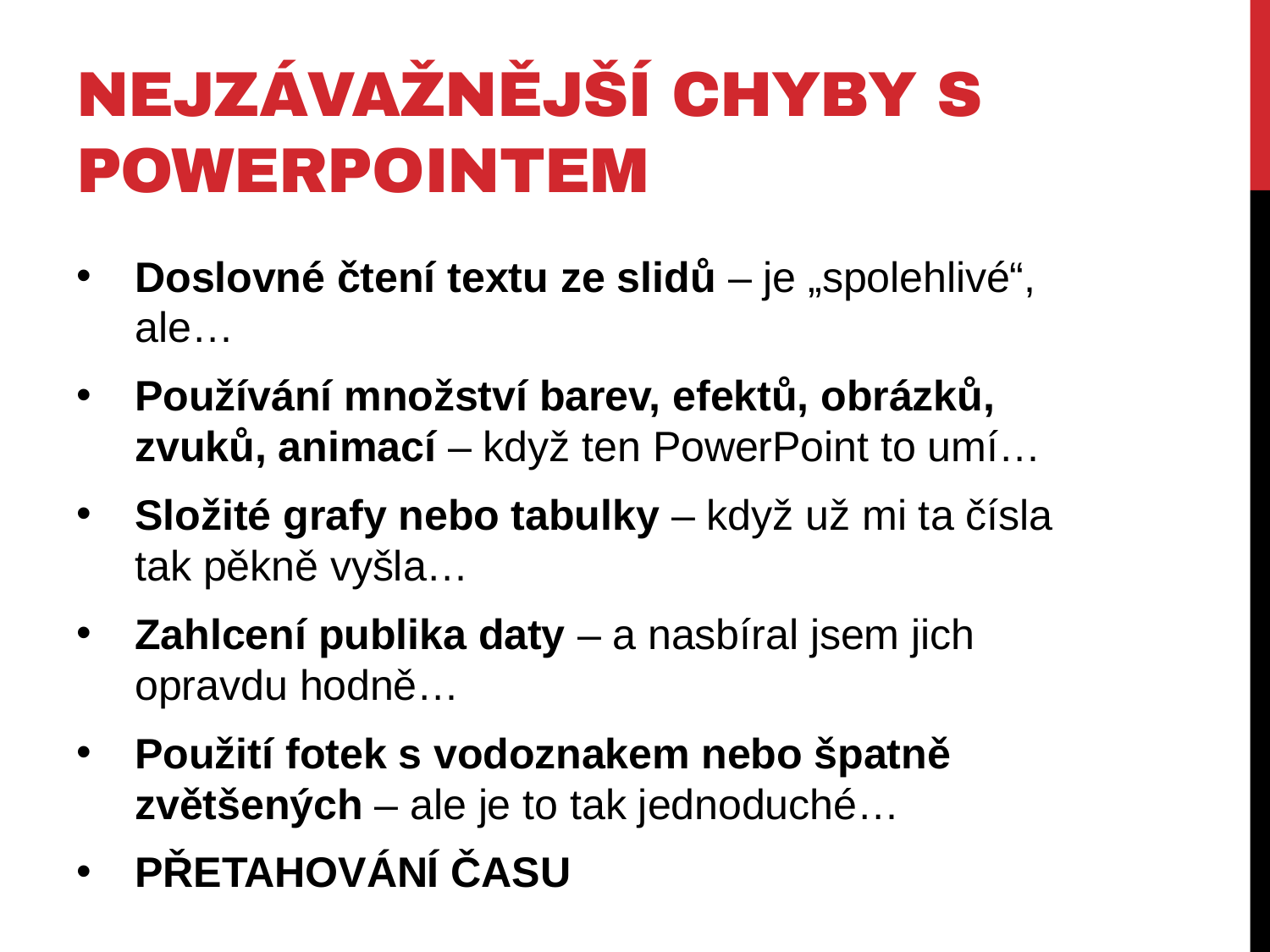

# Nejzávažnější chyby s powerpointem
Doslovné čtení textu ze slidů – je „spolehlivé“, ale…
Používání množství barev, efektů, obrázků, zvuků, animací – když ten PowerPoint to umí…
Složité grafy nebo tabulky – když už mi ta čísla tak pěkně vyšla…
Zahlcení publika daty – a nasbíral jsem jich opravdu hodně…
Použití fotek s vodoznakem nebo špatně zvětšených – ale je to tak jednoduché…
PŘETAHOVÁNÍ ČASU